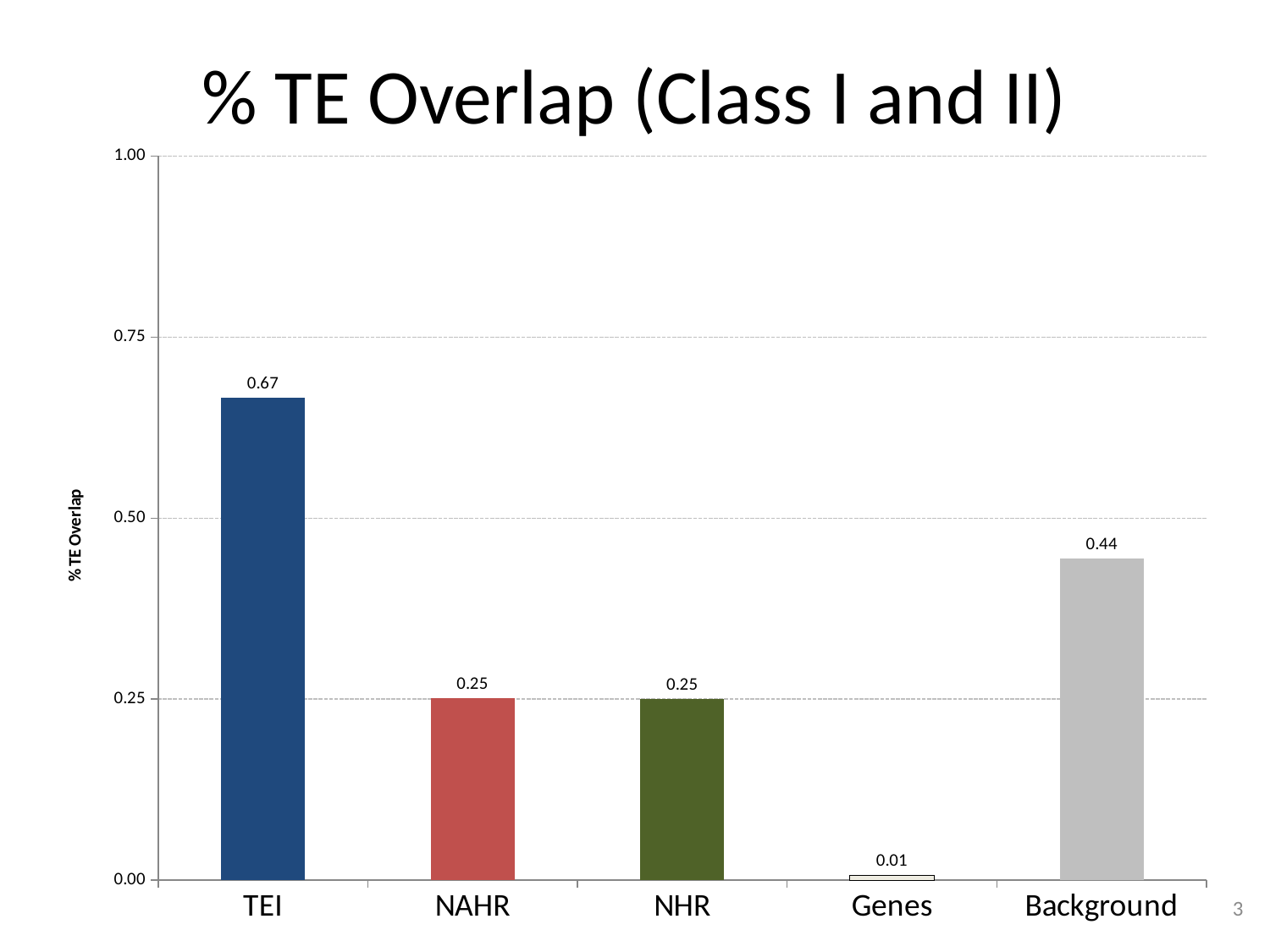

# % TE Overlap (Class I and II)

### Chart

| Category |  |
|---|---|
| TEI | 0.665940971139278 |
| NAHR | 0.251655759950919 |
| NHR | 0.250388576310808 |
| Genes | 0.0066 |
| Background | 0.4444 |
3